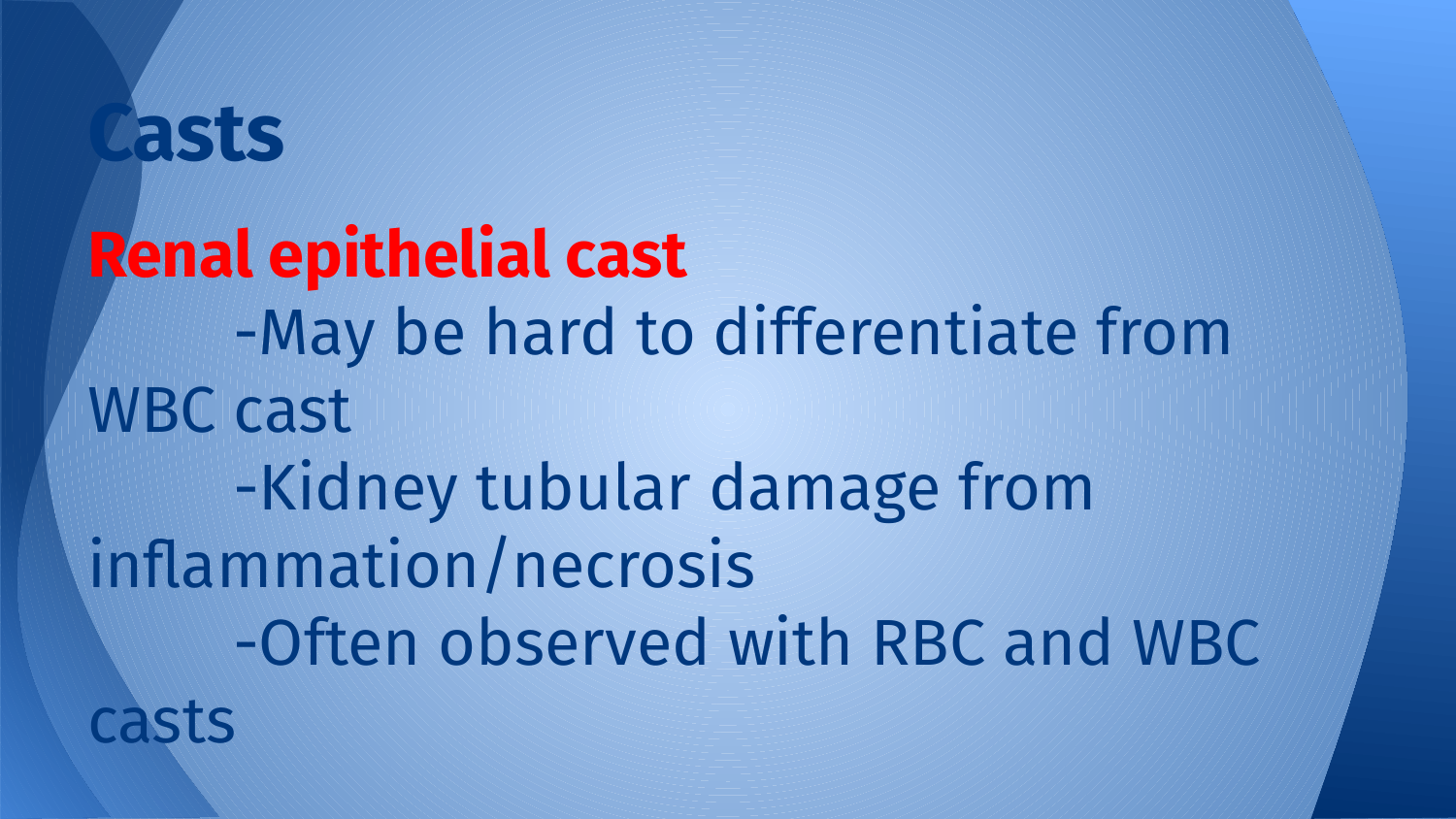

# Casts
Renal epithelial cast
	-May be hard to differentiate from WBC cast
	-Kidney tubular damage from inflammation/necrosis
	-Often observed with RBC and WBC casts